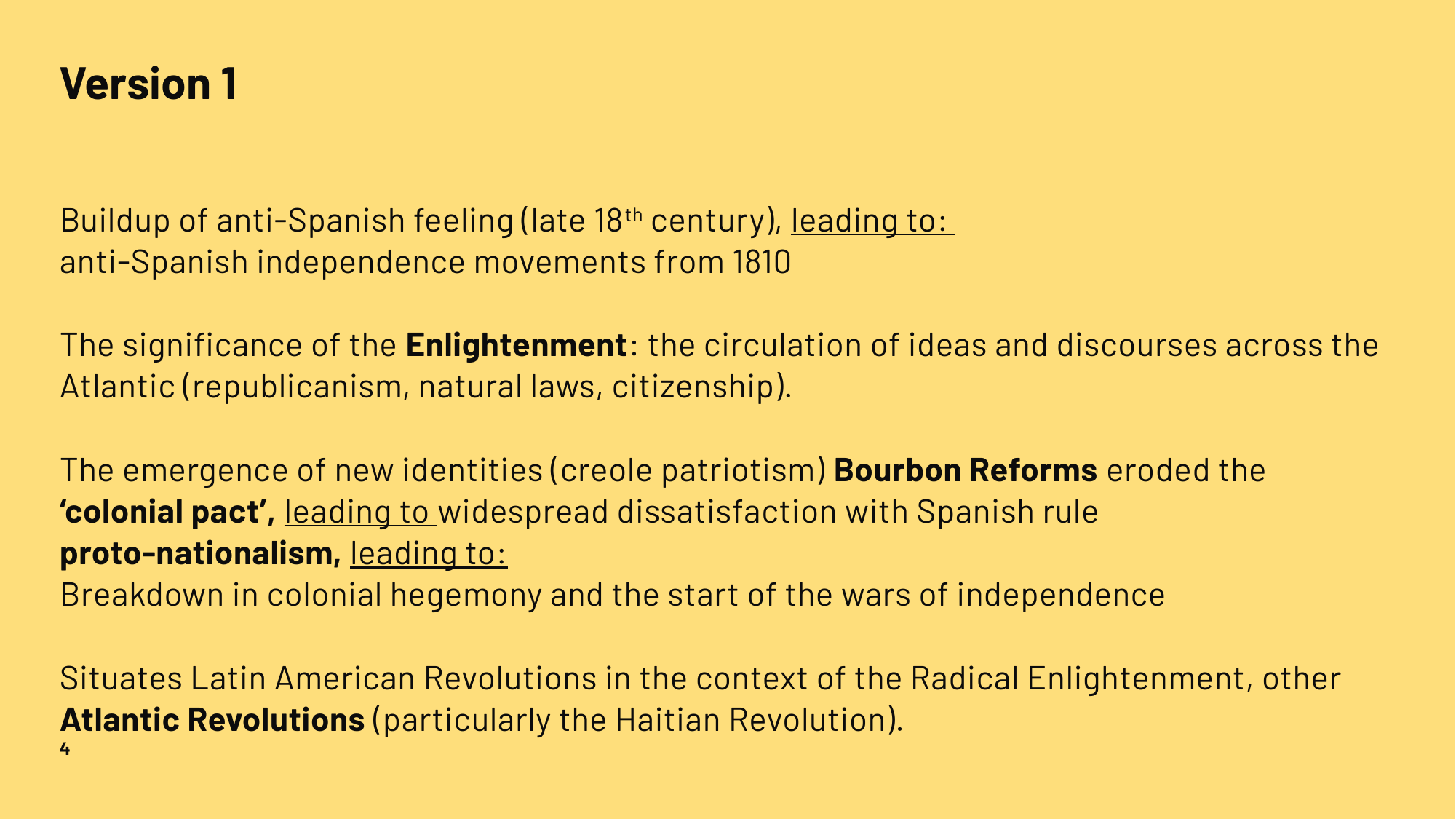

# Version 1
Buildup of anti-Spanish feeling (late 18th century), leading to:
anti-Spanish independence movements from 1810

The significance of the Enlightenment: the circulation of ideas and discourses across the Atlantic (republicanism, natural laws, citizenship).

The emergence of new identities (creole patriotism) Bourbon Reforms eroded the ‘colonial pact’, leading to widespread dissatisfaction with Spanish rule
proto-nationalism, leading to:
Breakdown in colonial hegemony and the start of the wars of independence

Situates Latin American Revolutions in the context of the Radical Enlightenment, other Atlantic Revolutions (particularly the Haitian Revolution).

4